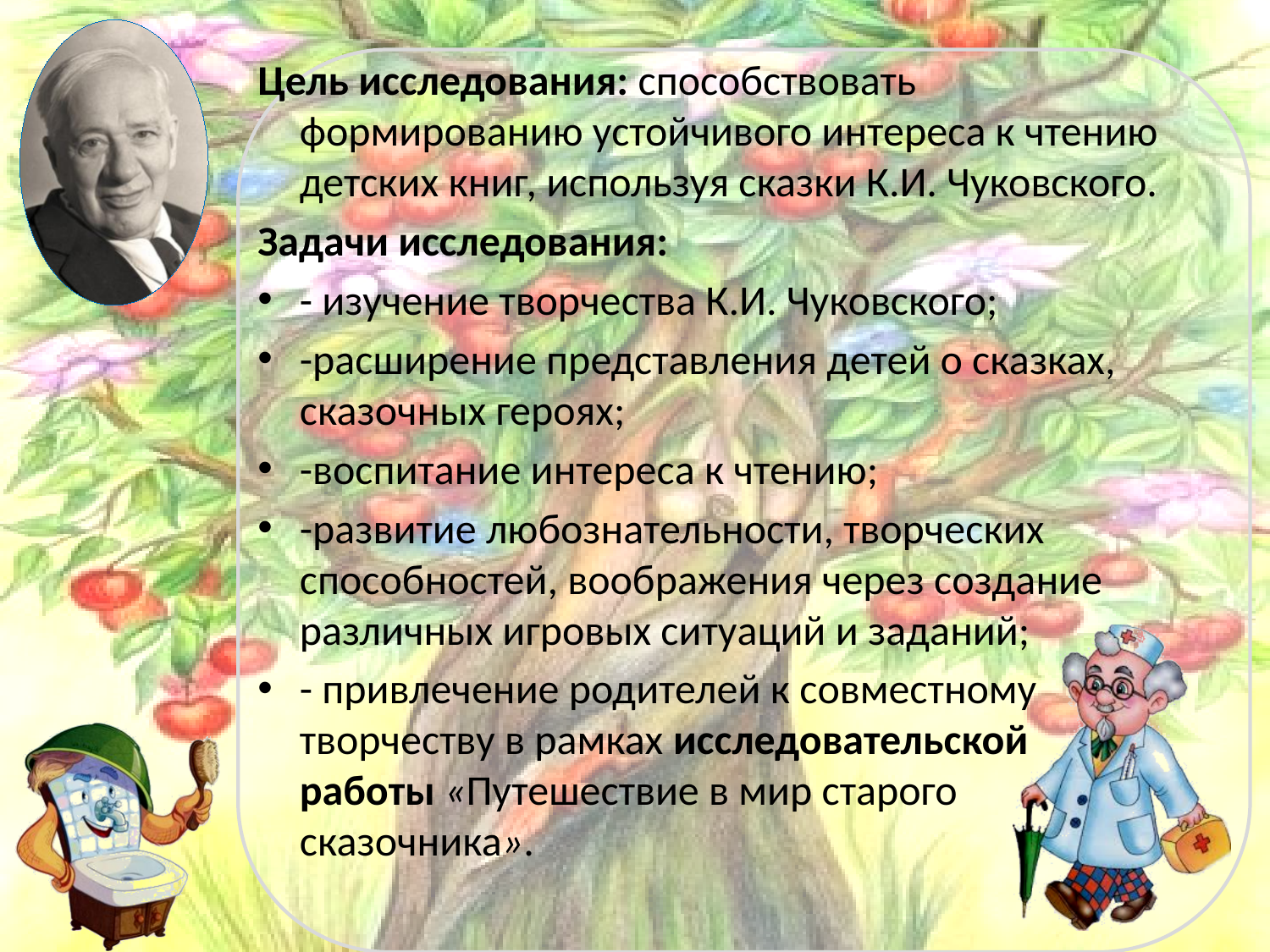

Цель исследования: способствовать формированию устойчивого интереса к чтению детских книг, используя сказки К.И. Чуковского.
Задачи исследования:
- изучение творчества К.И. Чуковского;
-расширение представления детей о сказках, сказочных героях;
-воспитание интереса к чтению;
-развитие любознательности, творческих способностей, воображения через создание различных игровых ситуаций и заданий;
- привлечение родителей к совместному творчеству в рамках исследовательской работы «Путешествие в мир старого сказочника».

#